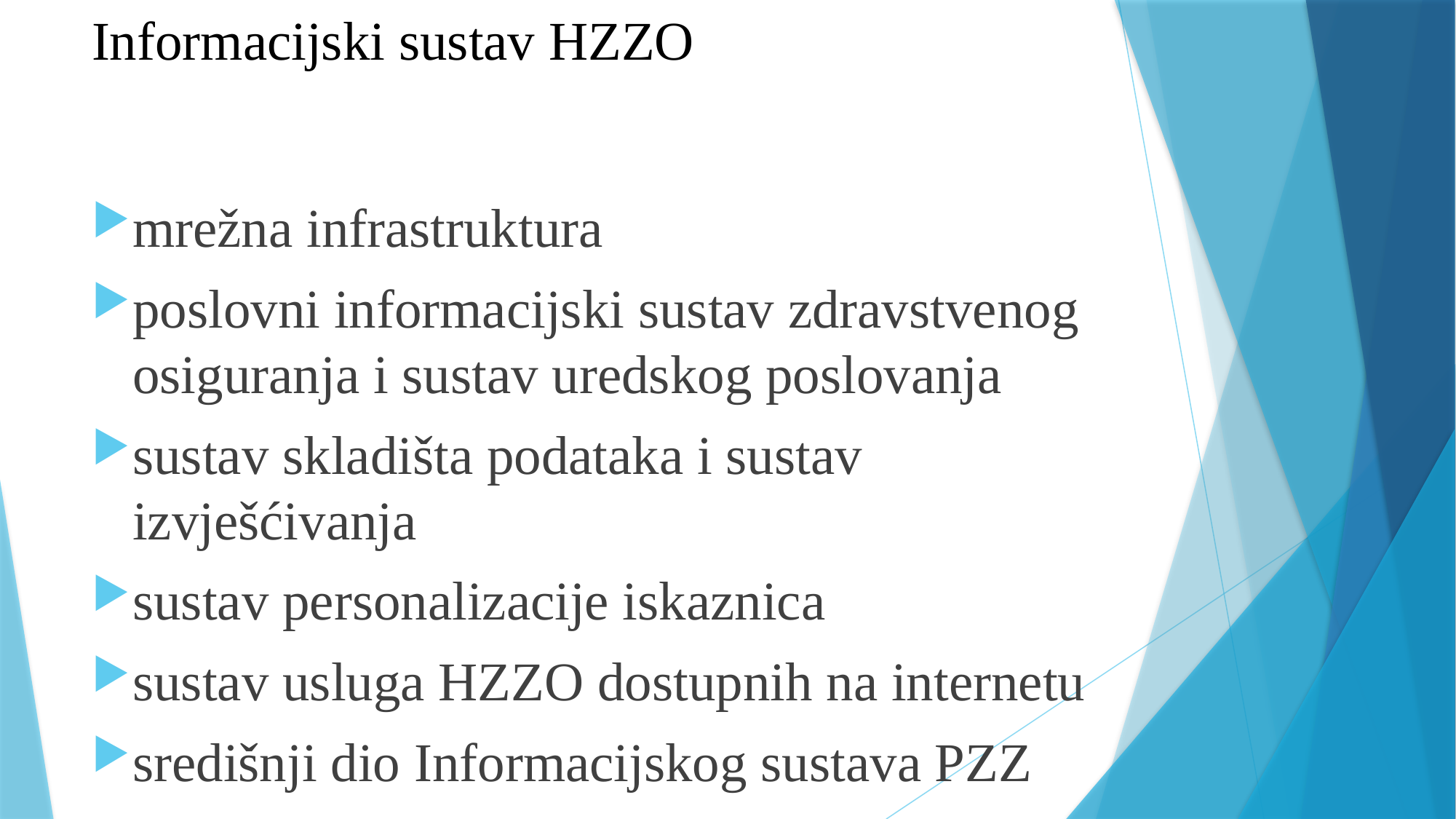

# Informacijski sustav HZZO
mrežna infrastruktura
poslovni informacijski sustav zdravstvenog osiguranja i sustav uredskog poslovanja
sustav skladišta podataka i sustav izvješćivanja
sustav personalizacije iskaznica
sustav usluga HZZO dostupnih na internetu
središnji dio Informacijskog sustava PZZ